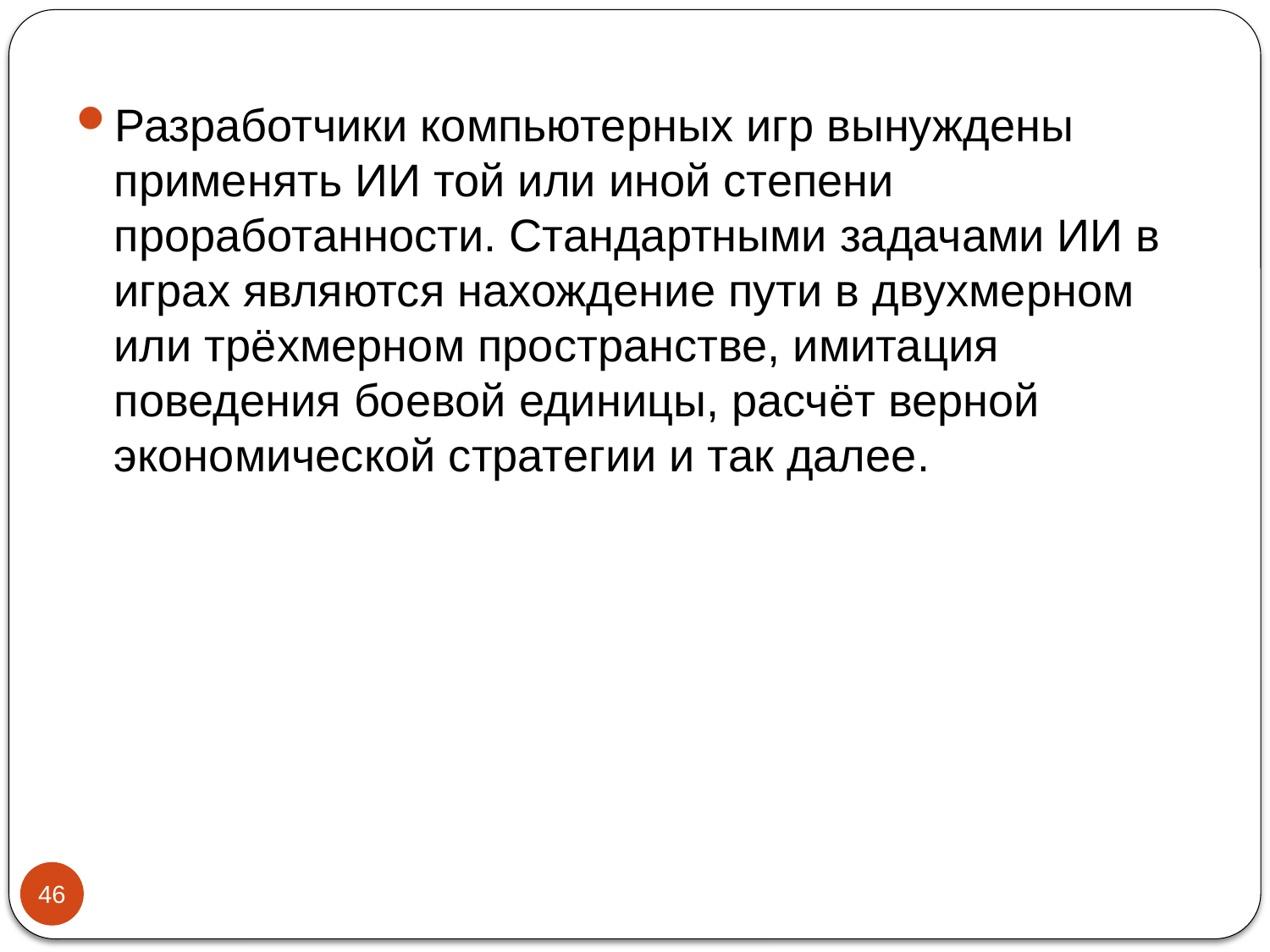

Разработчики компьютерных игр вынуждены применять ИИ той или иной степени проработанности. Стандартными задачами ИИ в играх являются нахождение пути в двухмерном или трёхмерном пространстве, имитация поведения боевой единицы, расчёт верной экономической стратегии и так далее.

46